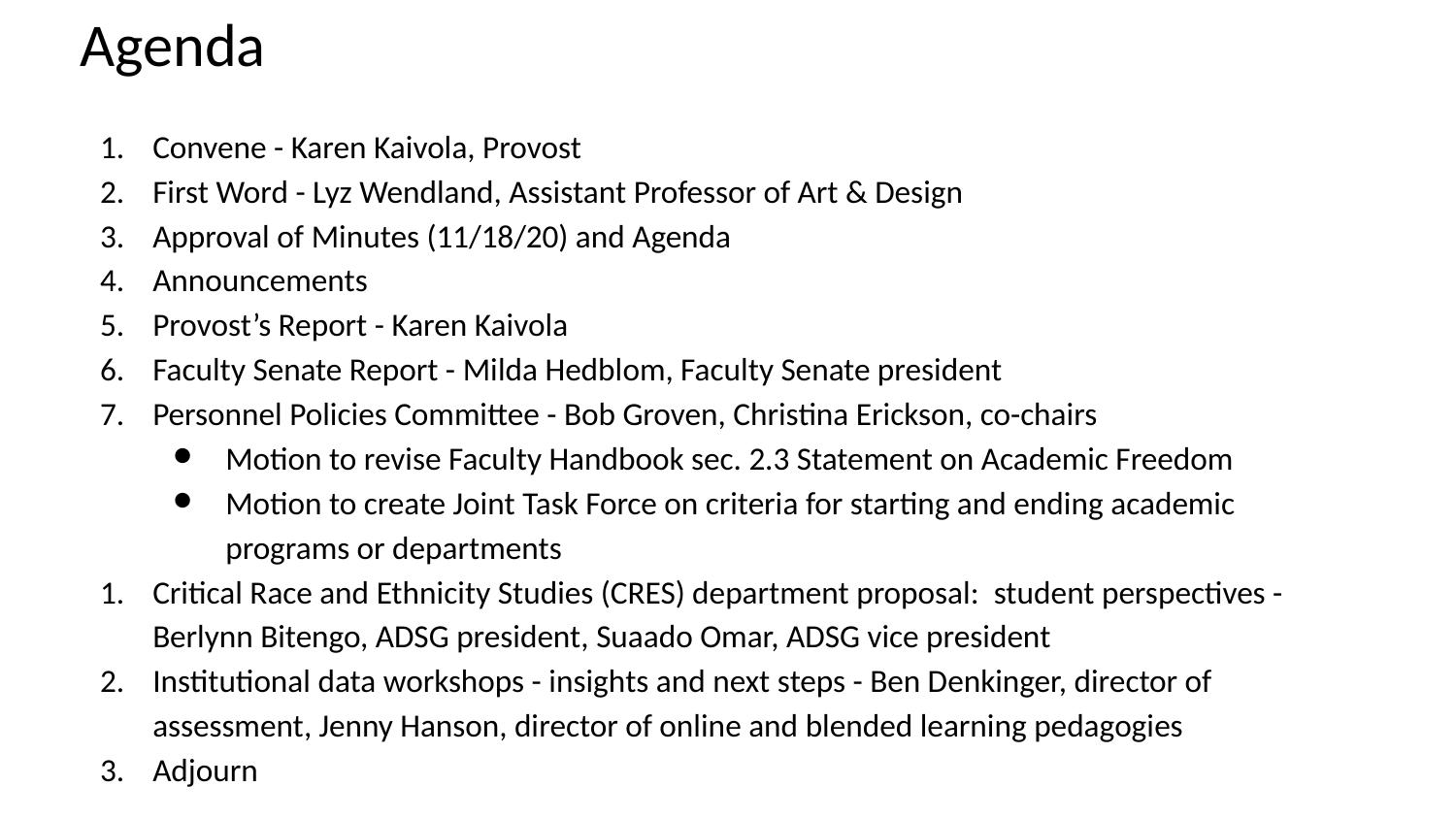

# Agenda

Convene - Karen Kaivola, Provost
First Word - Lyz Wendland, Assistant Professor of Art & Design
Approval of Minutes (11/18/20) and Agenda
Announcements
Provost’s Report - Karen Kaivola
Faculty Senate Report - Milda Hedblom, Faculty Senate president
Personnel Policies Committee - Bob Groven, Christina Erickson, co-chairs
Motion to revise Faculty Handbook sec. 2.3 Statement on Academic Freedom
Motion to create Joint Task Force on criteria for starting and ending academic programs or departments
Critical Race and Ethnicity Studies (CRES) department proposal:  student perspectives - Berlynn Bitengo, ADSG president, Suaado Omar, ADSG vice president
Institutional data workshops - insights and next steps - Ben Denkinger, director of assessment, Jenny Hanson, director of online and blended learning pedagogies
Adjourn